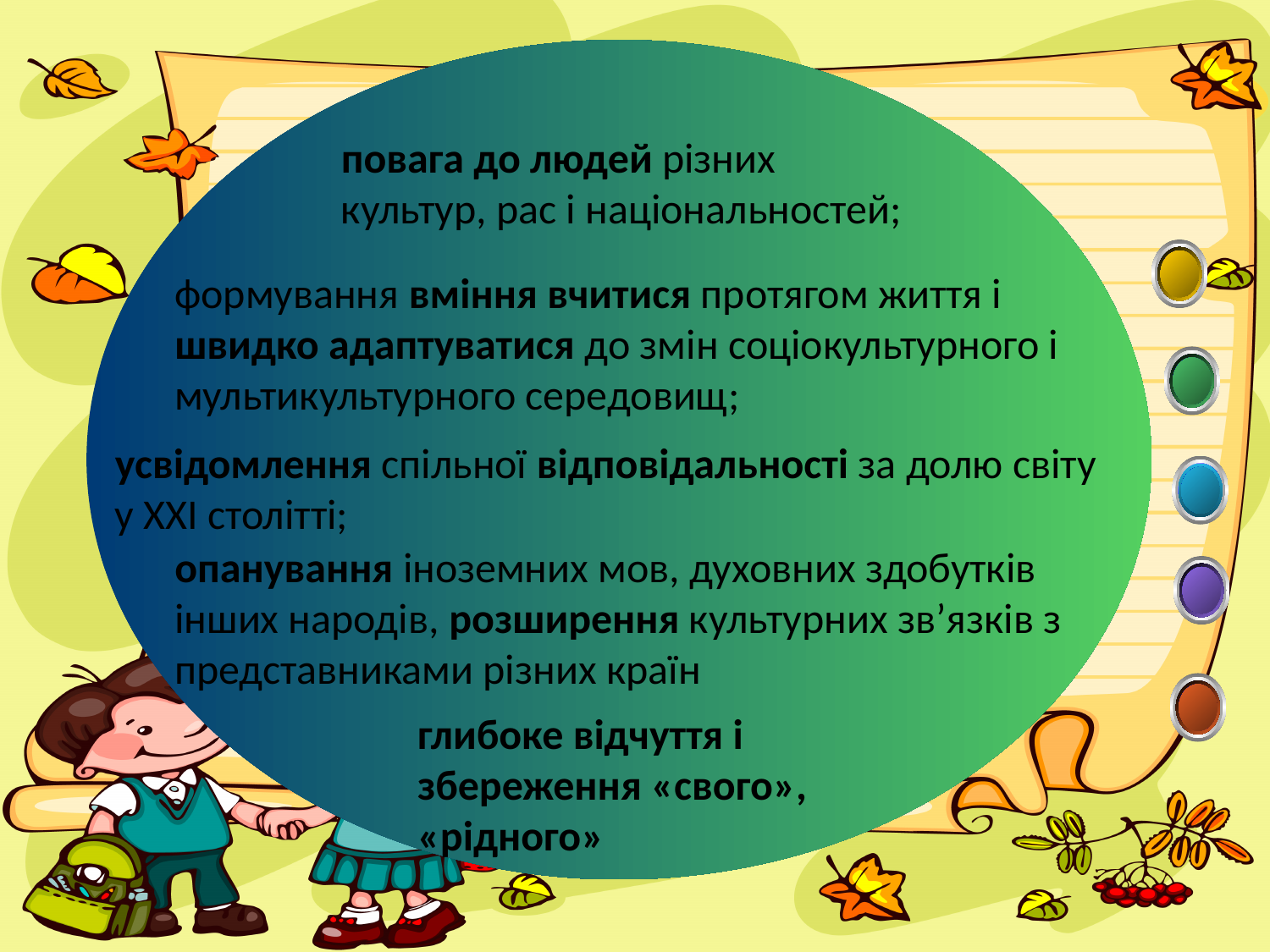

повага до людей різних культур, рас і національностей;

формування вміння вчитися протягом життя і швидко адаптуватися до змін соціокультурного і мультикультурного середовищ;

усвідомлення спільної відповідальності за долю світу у ХХІ столітті;

опанування іноземних мов, духовних здобутків інших народів, розширення культурних зв’язків з представниками різних країн

глибоке відчуття і збереження «свого», «рідного»